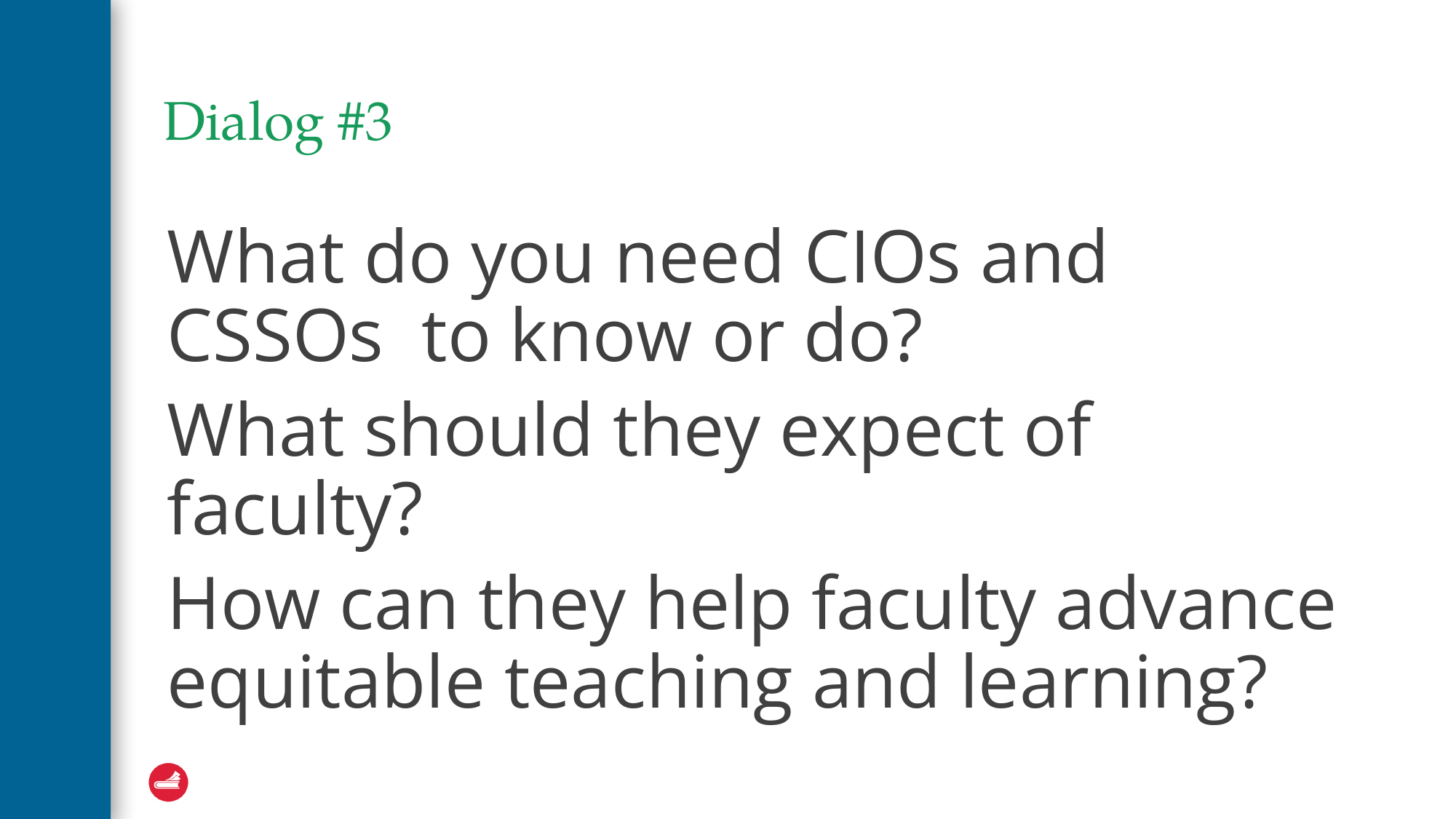

# Dialog #3
What do you need CIOs and CSSOs  to know or do?
What should they expect of faculty?
How can they help faculty advance equitable teaching and learning?